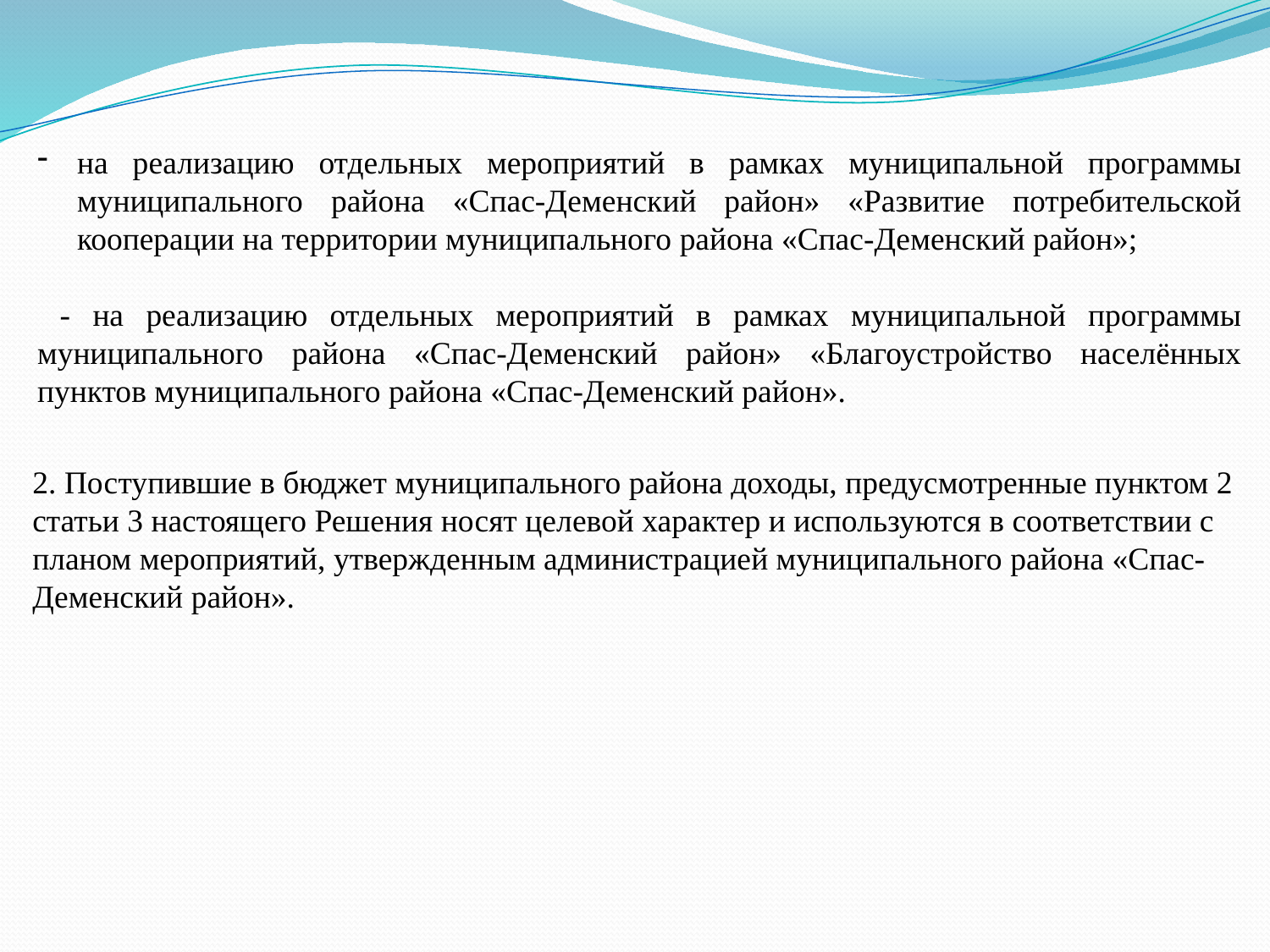

на реализацию отдельных мероприятий в рамках муниципальной программы муниципального района «Спас-Деменский район» «Развитие потребительской кооперации на территории муниципального района «Спас-Деменский район»;

 - на реализацию отдельных мероприятий в рамках муниципальной программы муниципального района «Спас-Деменский район» «Благоустройство населённых пунктов муниципального района «Спас-Деменский район».
2. Поступившие в бюджет муниципального района доходы, предусмотренные пунктом 2 статьи 3 настоящего Решения носят целевой характер и используются в соответствии с планом мероприятий, утвержденным администрацией муниципального района «Спас-Деменский район».